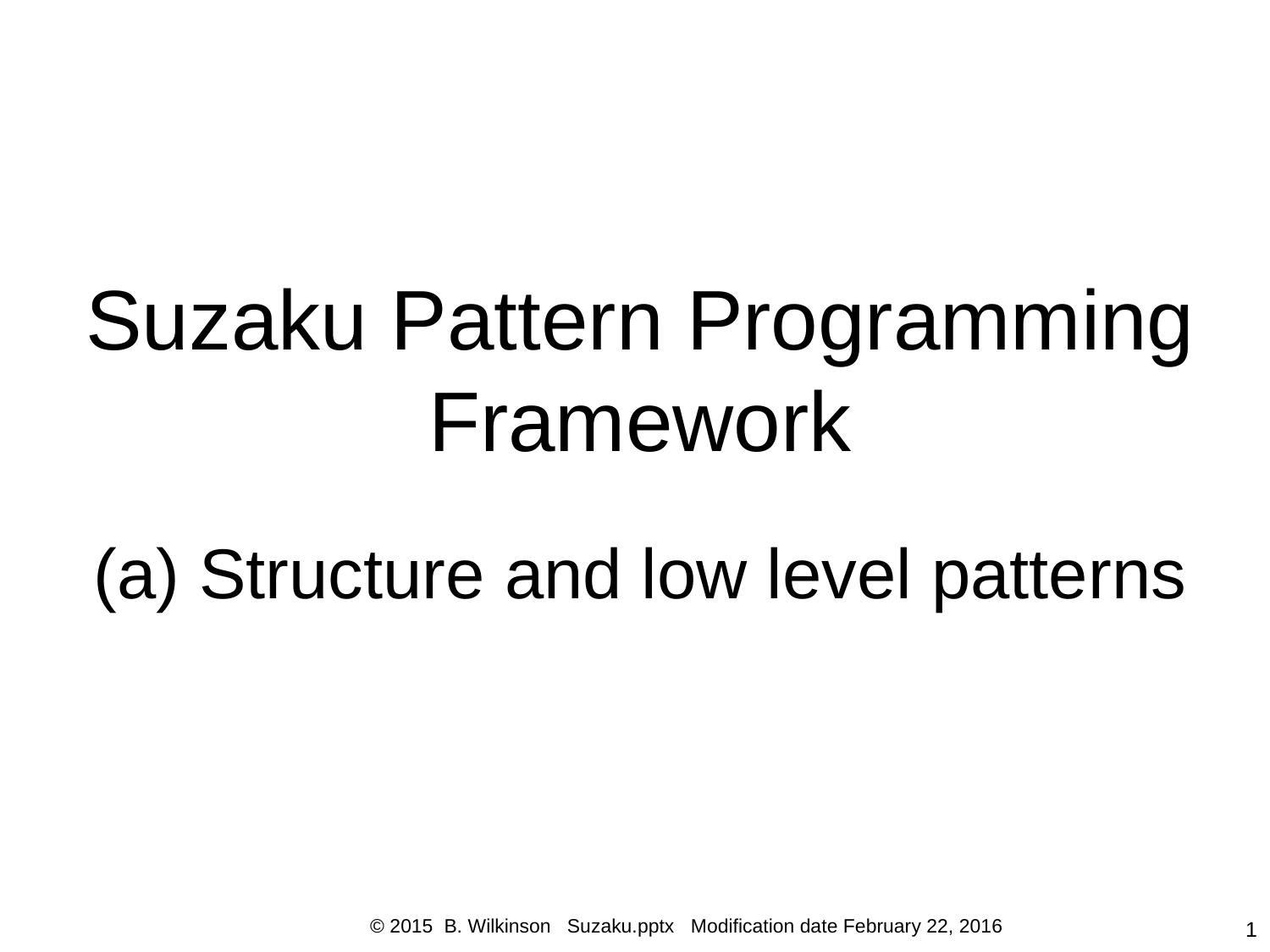

# Suzaku Pattern Programming Framework (a) Structure and low level patterns
© 2015  B. Wilkinson   Suzaku.pptx   Modification date February 22, 2016

1